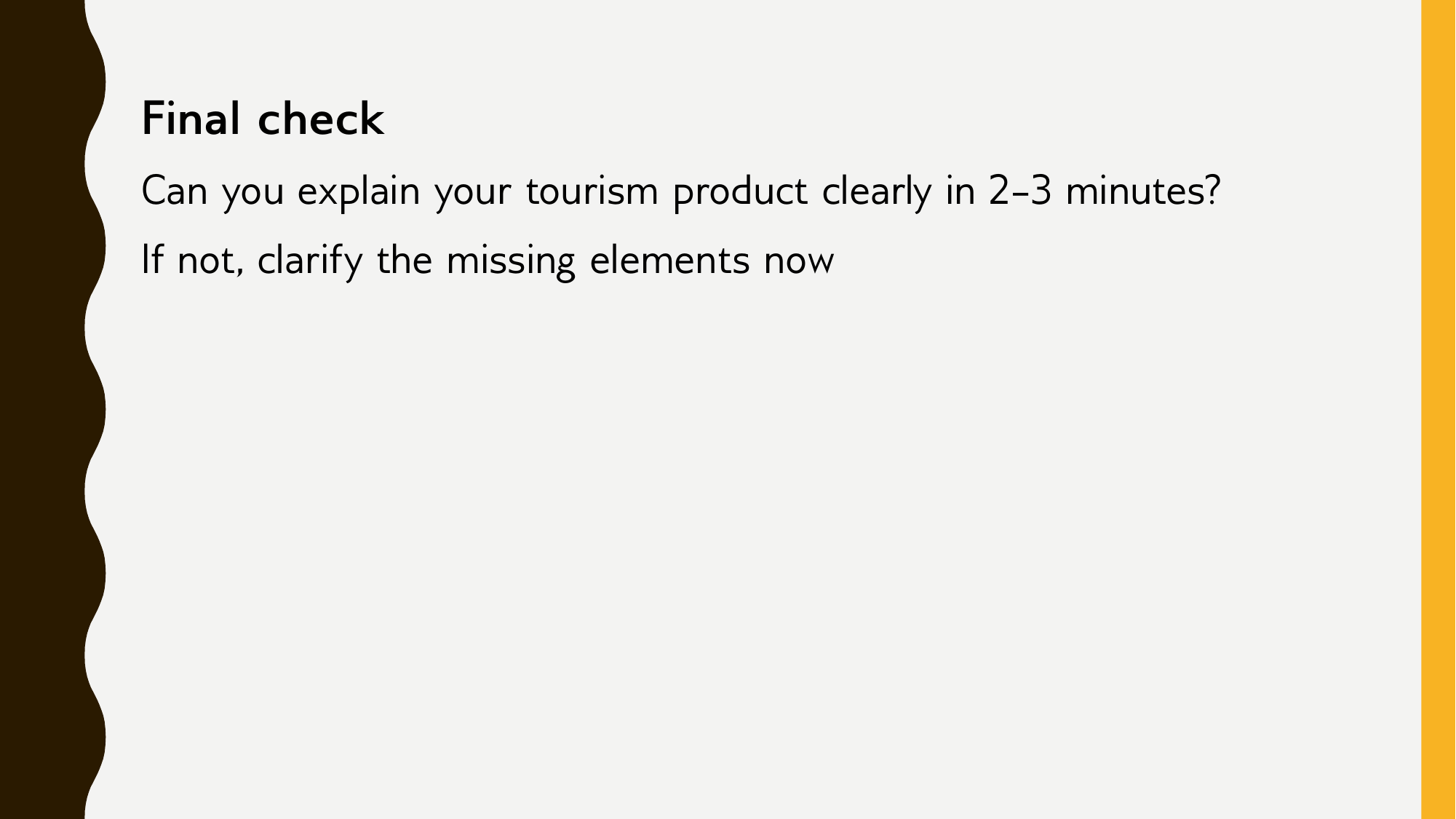

Final check
Can you explain your tourism product clearly in 2–3 minutes?
If not, clarify the missing elements now